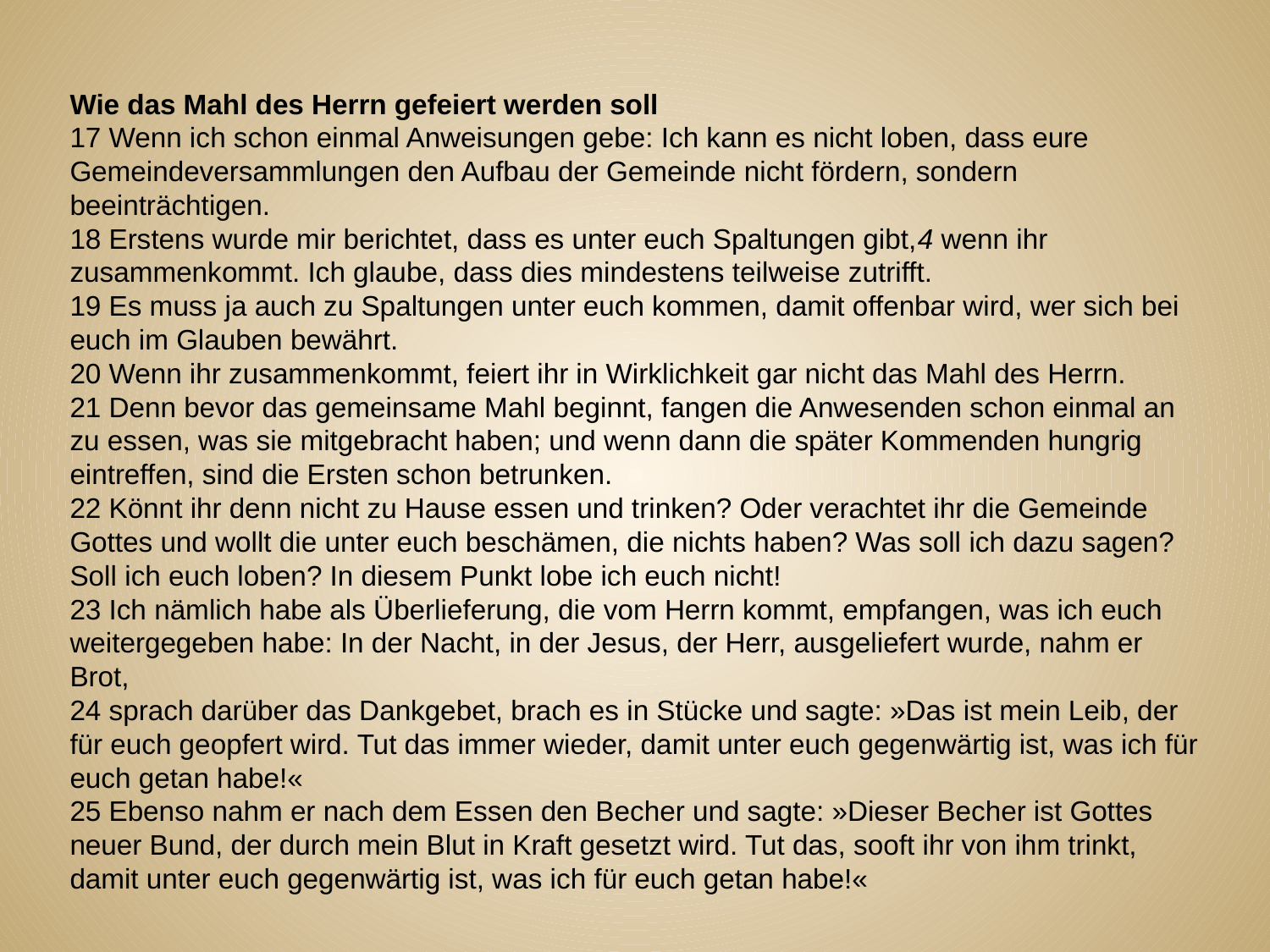

#

Wie das Mahl des Herrn gefeiert werden soll
17 Wenn ich schon einmal Anweisungen gebe: Ich kann es nicht loben, dass eure Gemeindeversammlungen den Aufbau der Gemeinde nicht fördern, sondern beeinträchtigen.
18 Erstens wurde mir berichtet, dass es unter euch Spaltungen gibt,4 wenn ihr zusammenkommt. Ich glaube, dass dies mindestens teilweise zutrifft.
19 Es muss ja auch zu Spaltungen unter euch kommen, damit offenbar wird, wer sich bei euch im Glauben bewährt.
20 Wenn ihr zusammenkommt, feiert ihr in Wirklichkeit gar nicht das Mahl des Herrn.
21 Denn bevor das gemeinsame Mahl beginnt, fangen die Anwesenden schon einmal an zu essen, was sie mitgebracht haben; und wenn dann die später Kommenden hungrig eintreffen, sind die Ersten schon betrunken.
22 Könnt ihr denn nicht zu Hause essen und trinken? Oder verachtet ihr die Gemeinde Gottes und wollt die unter euch beschämen, die nichts haben? Was soll ich dazu sagen? Soll ich euch loben? In diesem Punkt lobe ich euch nicht!
23 Ich nämlich habe als Überlieferung, die vom Herrn kommt, empfangen, was ich euch weitergegeben habe: In der Nacht, in der Jesus, der Herr, ausgeliefert wurde, nahm er Brot,
24 sprach darüber das Dankgebet, brach es in Stücke und sagte: »Das ist mein Leib, der für euch geopfert wird. Tut das immer wieder, damit unter euch gegenwärtig ist, was ich für euch getan habe!«
25 Ebenso nahm er nach dem Essen den Becher und sagte: »Dieser Becher ist Gottes neuer Bund, der durch mein Blut in Kraft gesetzt wird. Tut das, sooft ihr von ihm trinkt, damit unter euch gegenwärtig ist, was ich für euch getan habe!«